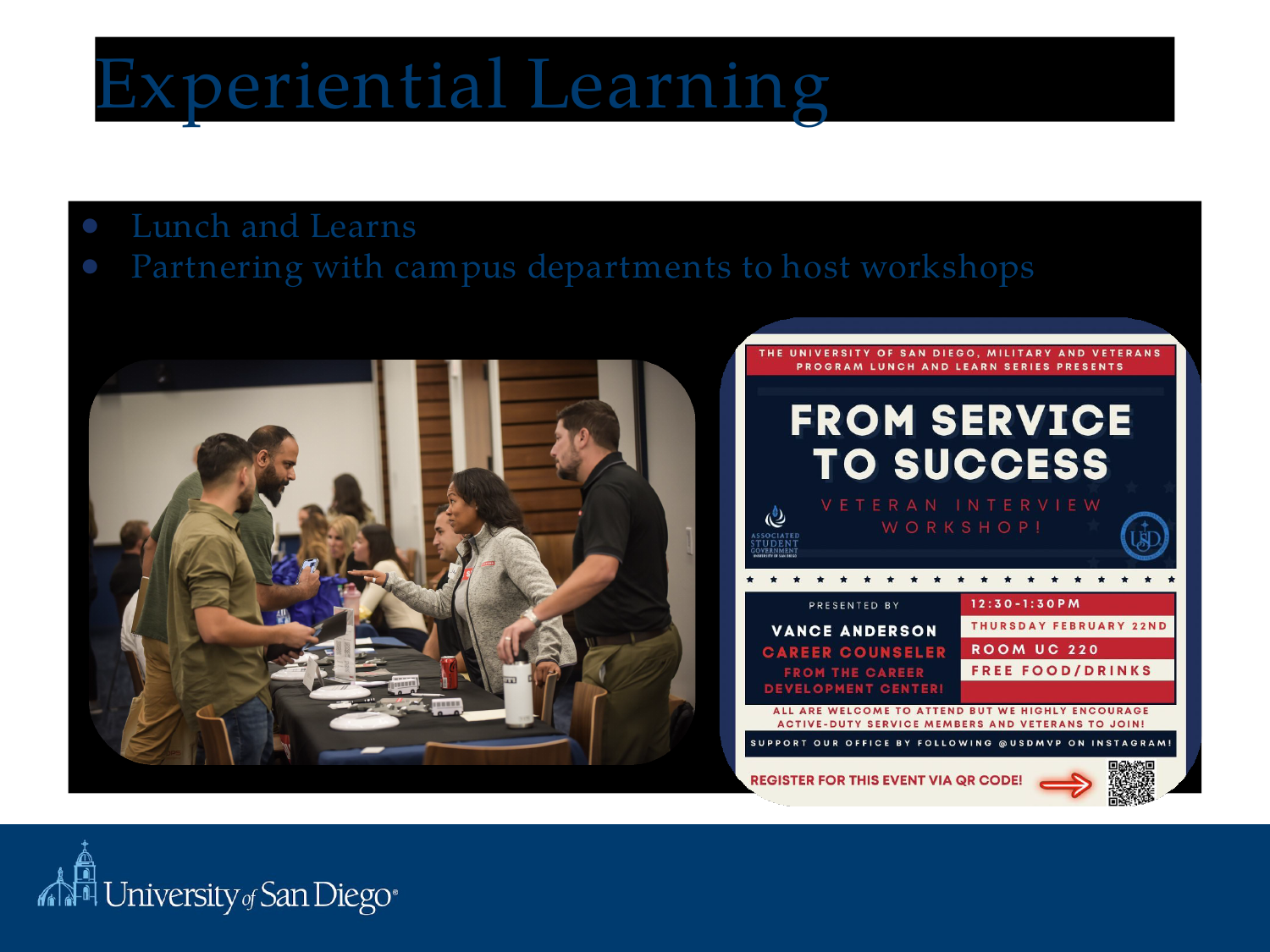

Experiential Learning

Lunch and Learns
Partnering with campus departments to host workshops